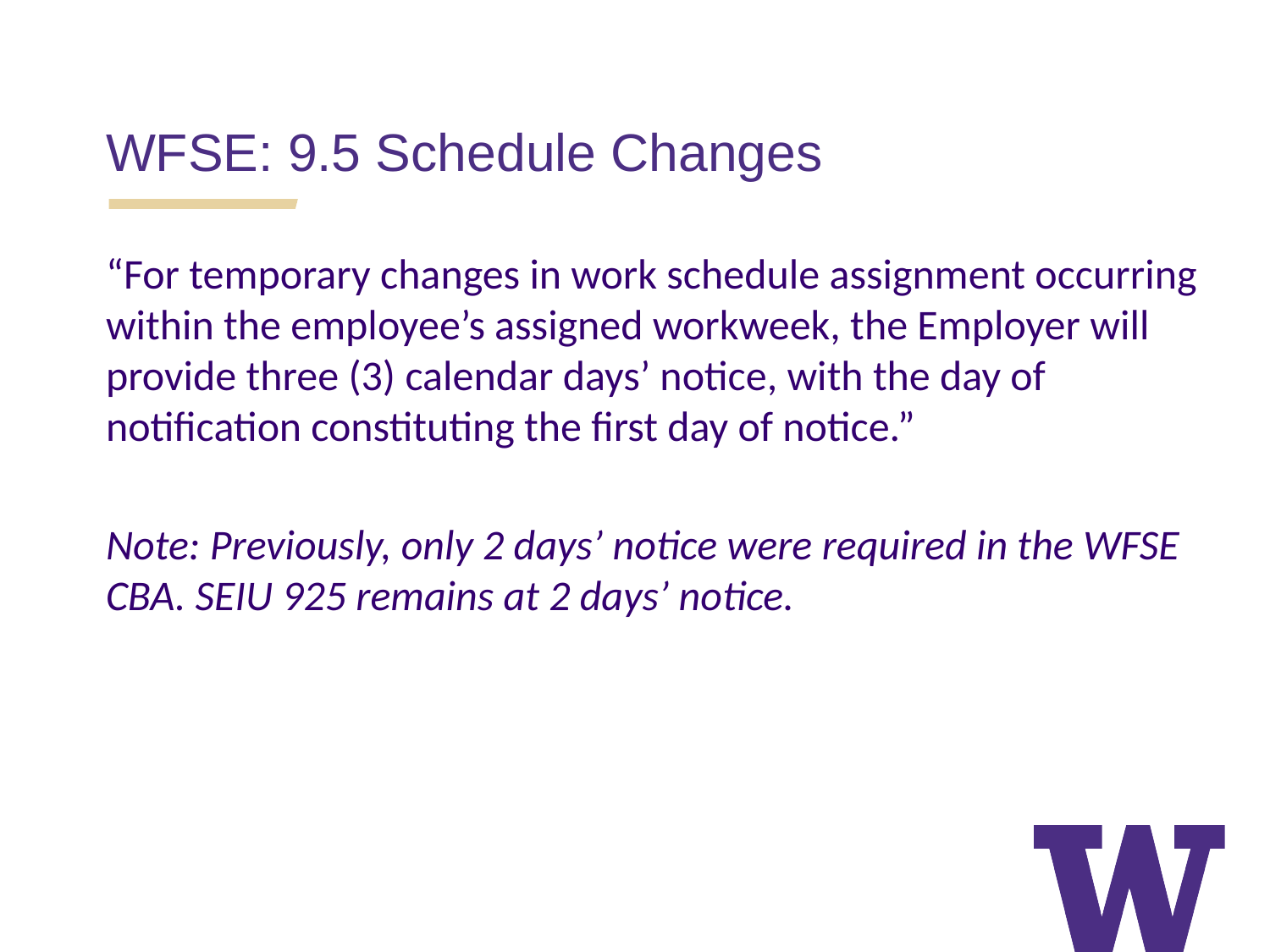

WFSE: 9.5 Schedule Changes
“For temporary changes in work schedule assignment occurring within the employee’s assigned workweek, the Employer will provide three (3) calendar days’ notice, with the day of notification constituting the first day of notice.”

Note: Previously, only 2 days’ notice were required in the WFSE CBA. SEIU 925 remains at 2 days’ notice.